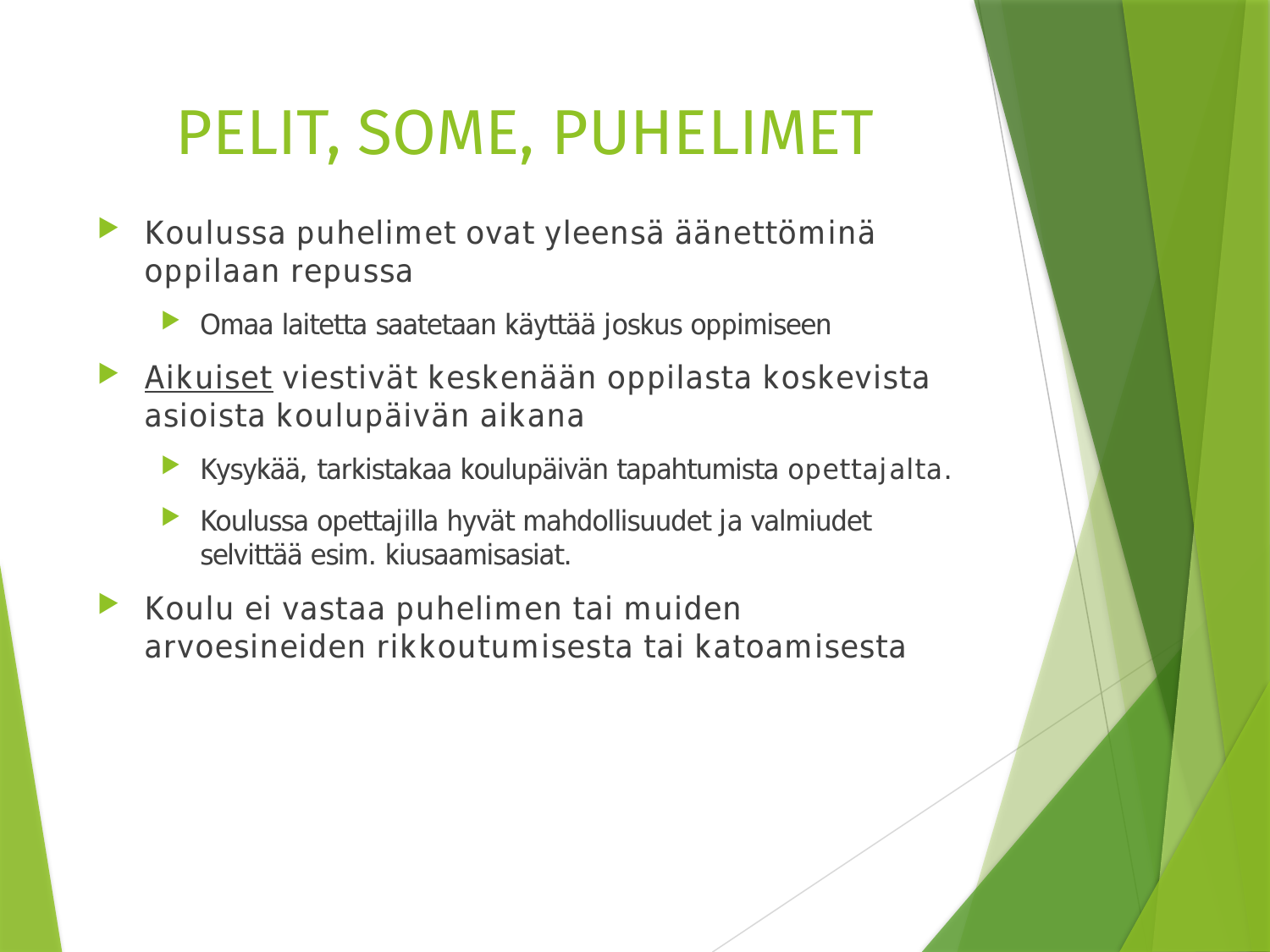

# PELIT, SOME, PUHELIMET
Koulussa puhelimet ovat yleensä äänettöminä oppilaan repussa
Omaa laitetta saatetaan käyttää joskus oppimiseen
Aikuiset viestivät keskenään oppilasta koskevista asioista koulupäivän aikana
Kysykää, tarkistakaa koulupäivän tapahtumista opettajalta.
Koulussa opettajilla hyvät mahdollisuudet ja valmiudet selvittää esim. kiusaamisasiat.
Koulu ei vastaa puhelimen tai muiden arvoesineiden rikkoutumisesta tai katoamisesta